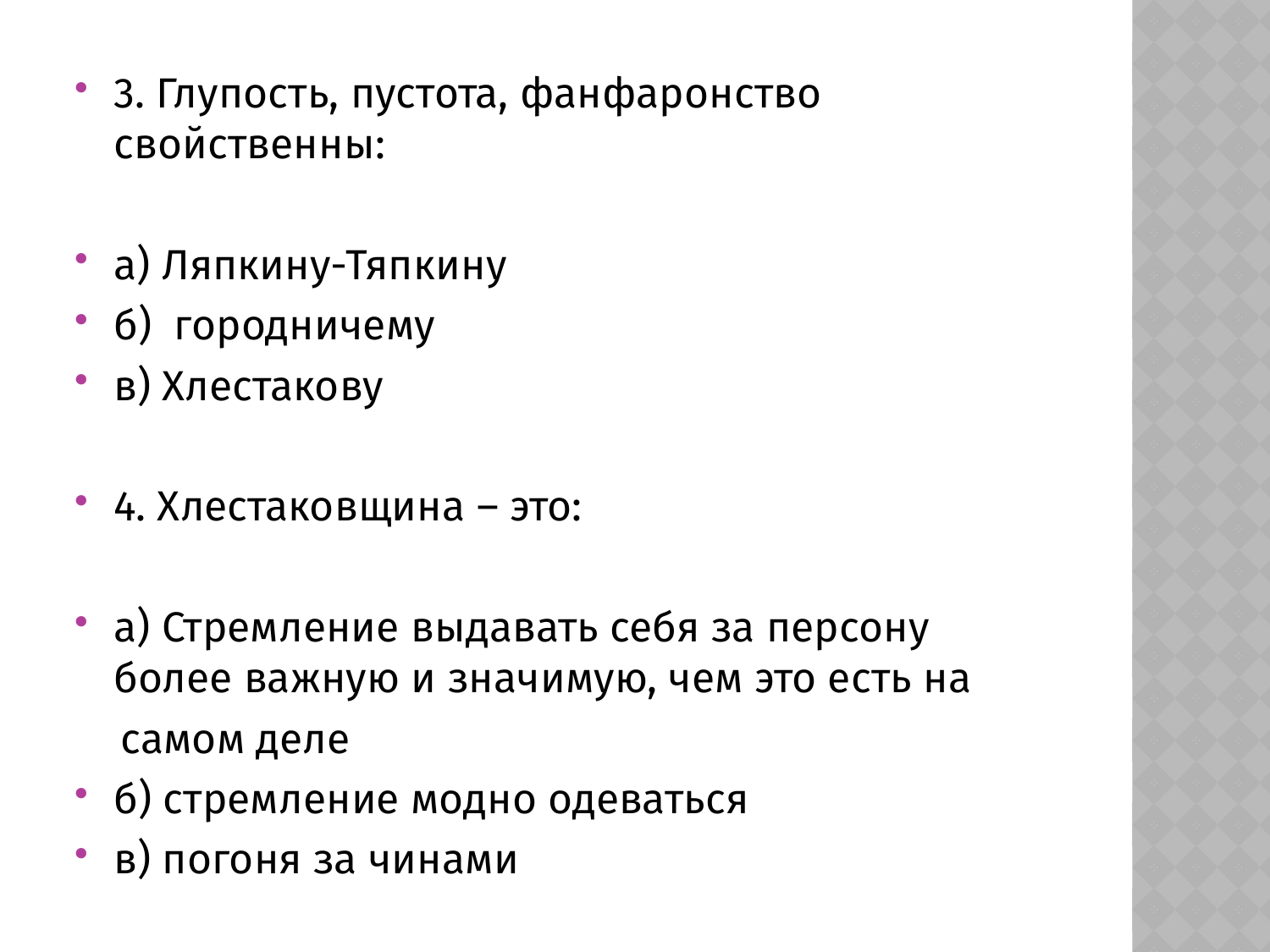

#
3. Глупость, пустота, фанфаронство свойственны:

а) Ляпкину-Тяпкину
б)  городничему
в) Хлестакову

4. Хлестаковщина – это:

а) Стремление выдавать себя за персону более важную и значимую, чем это есть на
    самом деле
б) стремление модно одеваться
в) погоня за чинами